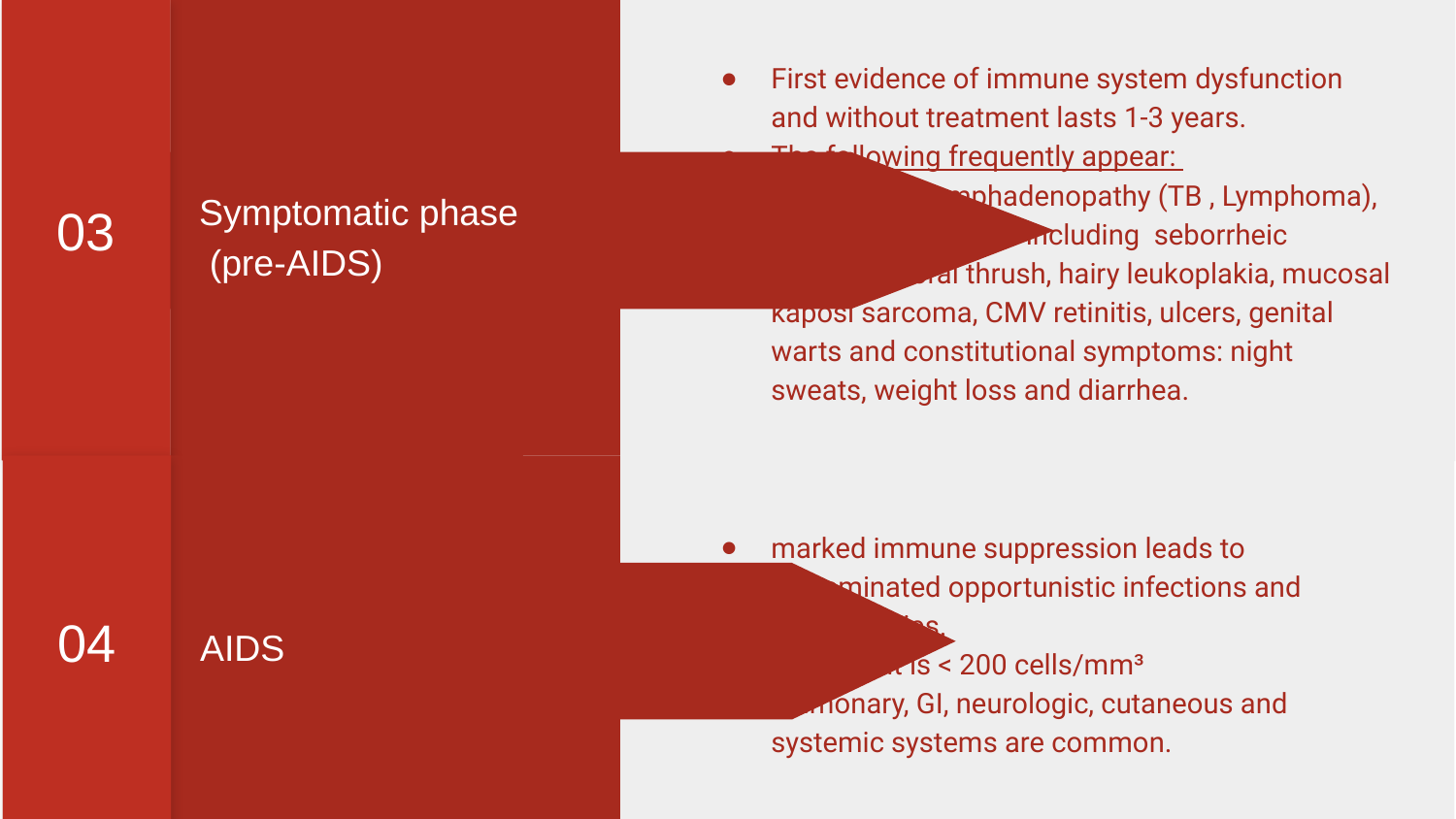

03

First evidence of immune system dysfunction and without treatment lasts 1-3 years.
The following frequently appear:
Generalized lymphadenopathy (TB , Lymphoma), skin manifestations including  seborrheic dermatitis, oral thrush, hairy leukoplakia, mucosal kaposi sarcoma, CMV retinitis, ulcers, genital warts and constitutional symptoms: night sweats, weight loss and diarrhea.
Symptomatic phase
 (pre-AIDS)

04

marked immune suppression leads to disseminated opportunistic infections and malignancies.
CD4 count is < 200 cells/mm³
pulmonary, GI, neurologic, cutaneous and systemic systems are common.
AIDS